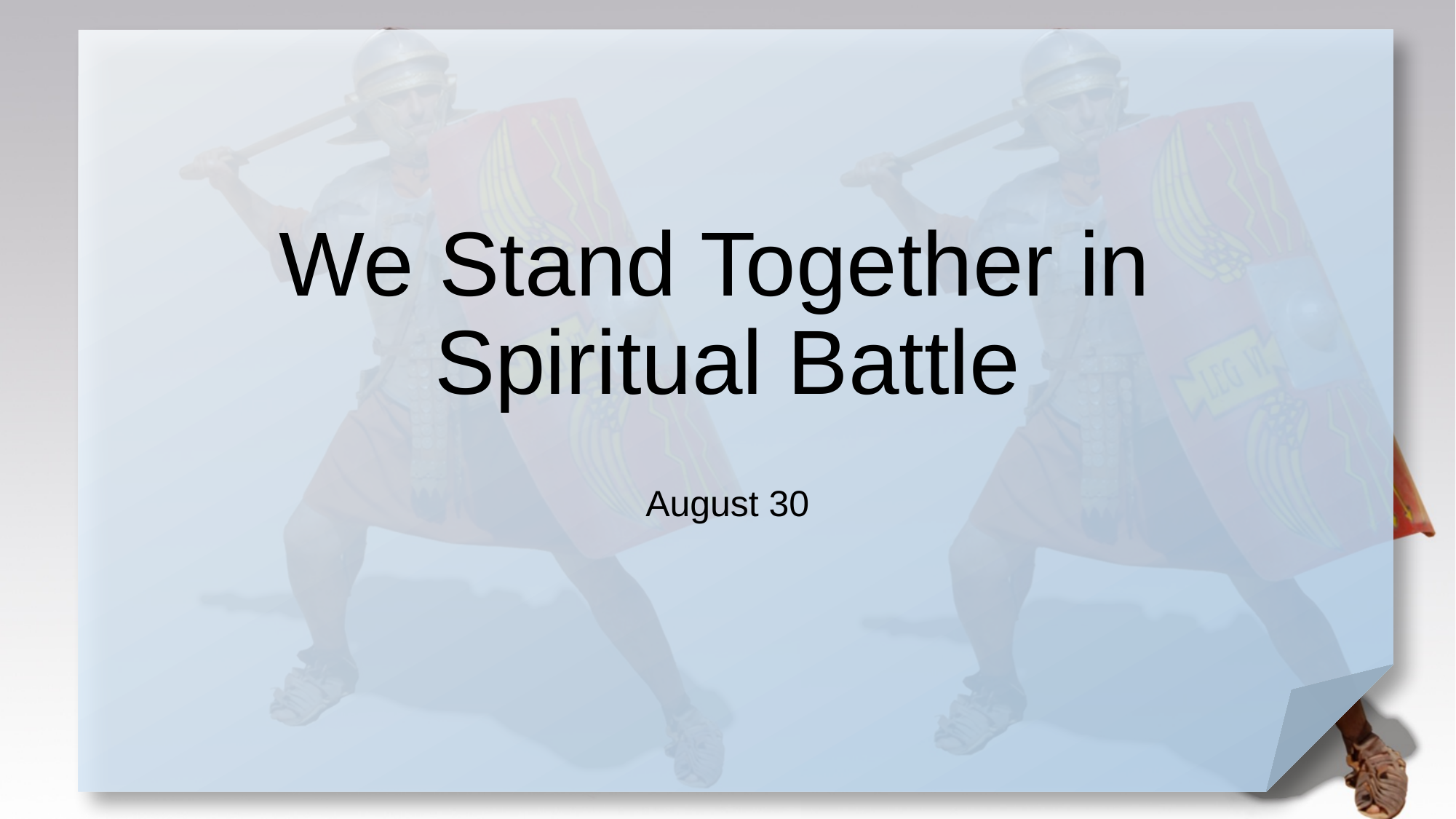

# We Stand Together in Spiritual Battle
August 30